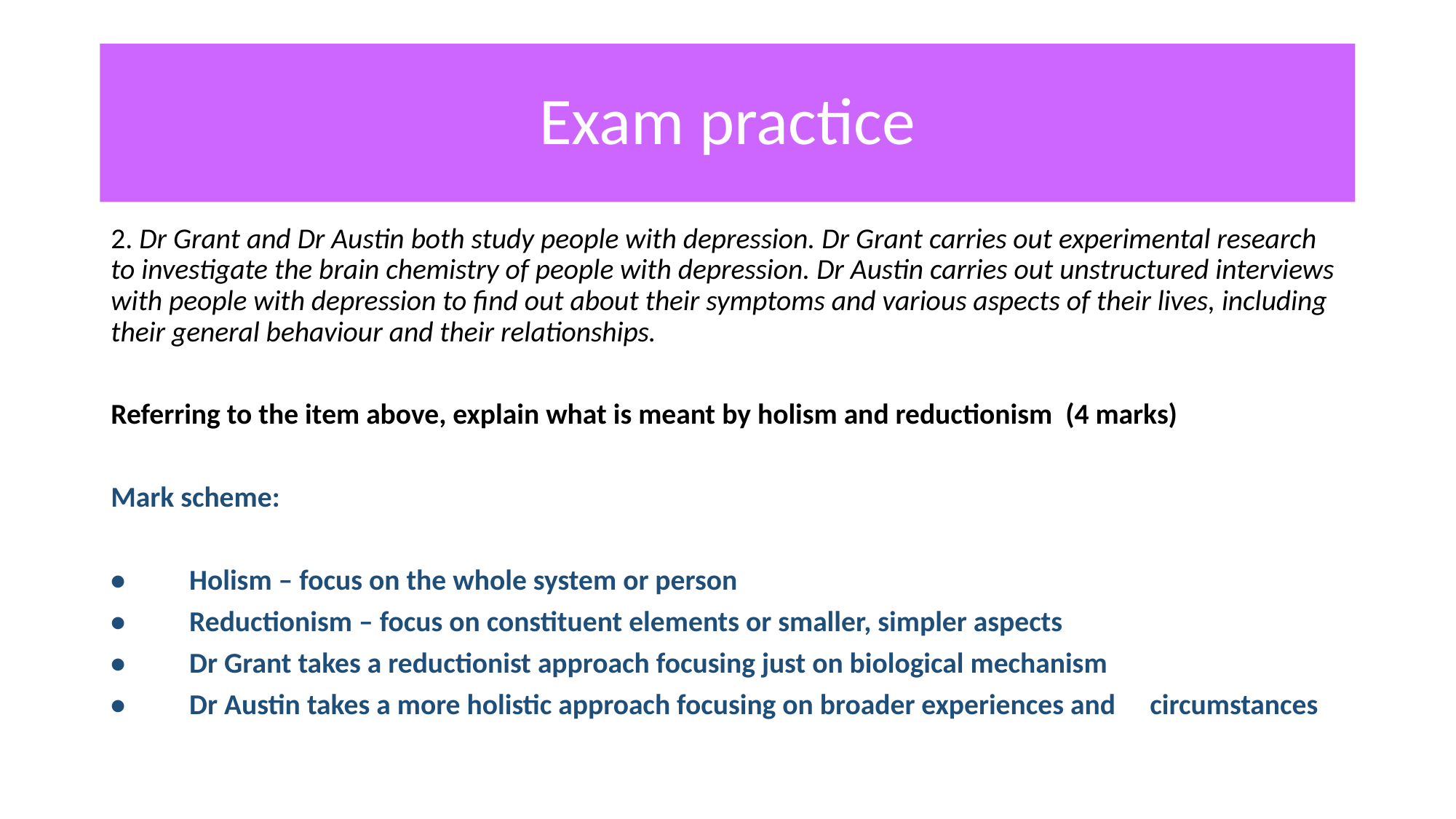

# Exam practice
2. Dr Grant and Dr Austin both study people with depression. Dr Grant carries out experimental research to investigate the brain chemistry of people with depression. Dr Austin carries out unstructured interviews with people with depression to find out about their symptoms and various aspects of their lives, including their general behaviour and their relationships.

Referring to the item above, explain what is meant by holism and reductionism  (4 marks)

Mark scheme:

•   Holism – focus on the whole system or person
•   Reductionism – focus on constituent elements or smaller, simpler aspects
•   Dr Grant takes a reductionist approach focusing just on biological mechanism
•   Dr Austin takes a more holistic approach focusing on broader experiences and 	circumstances